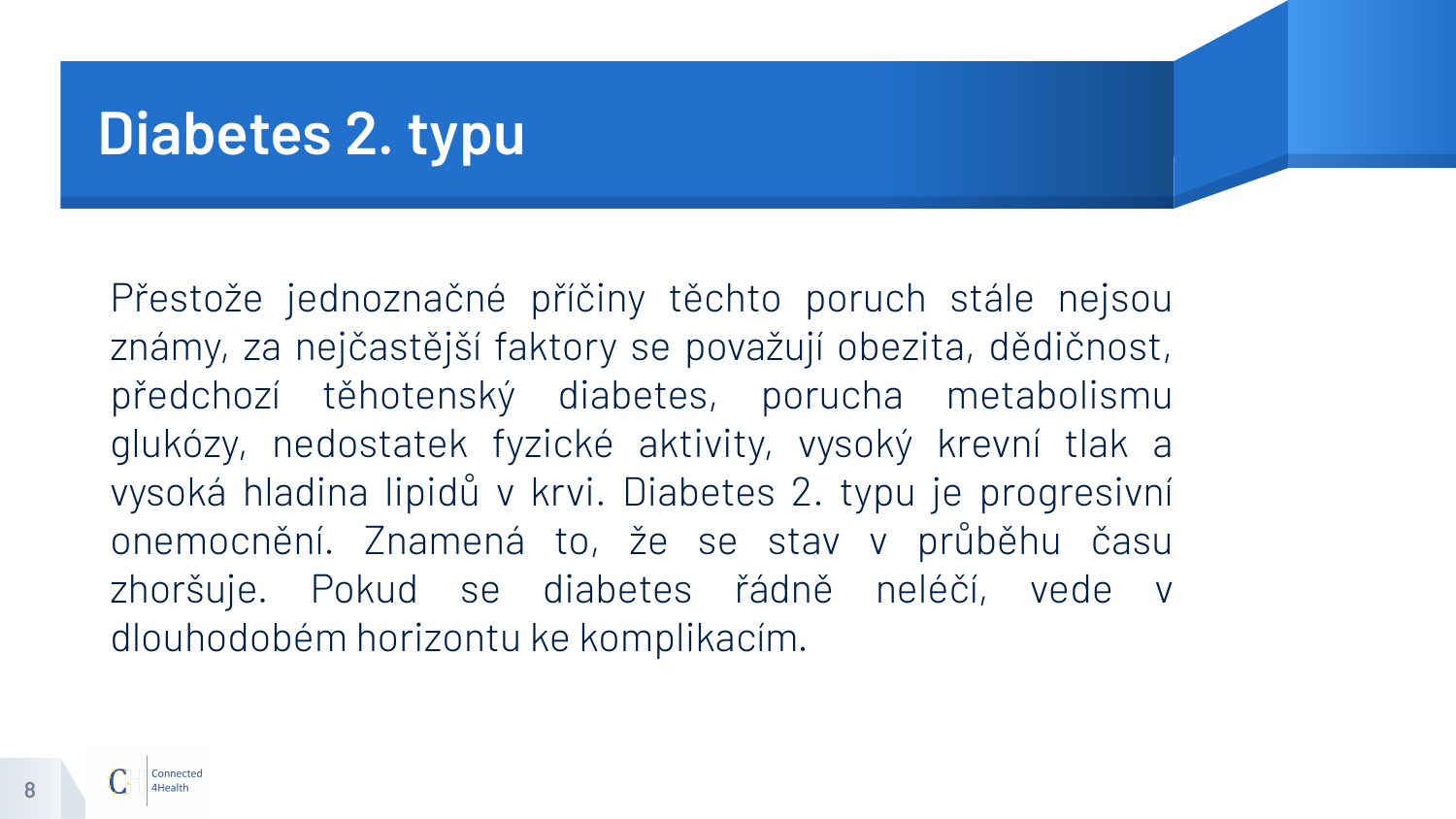

# Diabetes 2. typu
Přestože jednoznačné příčiny těchto poruch stále nejsou známy, za nejčastější faktory se považují obezita, dědičnost, předchozí těhotenský diabetes, porucha metabolismu glukózy, nedostatek fyzické aktivity, vysoký krevní tlak a vysoká hladina lipidů v krvi. Diabetes 2. typu je progresivní onemocnění. Znamená to, že se stav v průběhu času zhoršuje. Pokud se diabetes řádně neléčí, vede v dlouhodobém horizontu ke komplikacím.
8